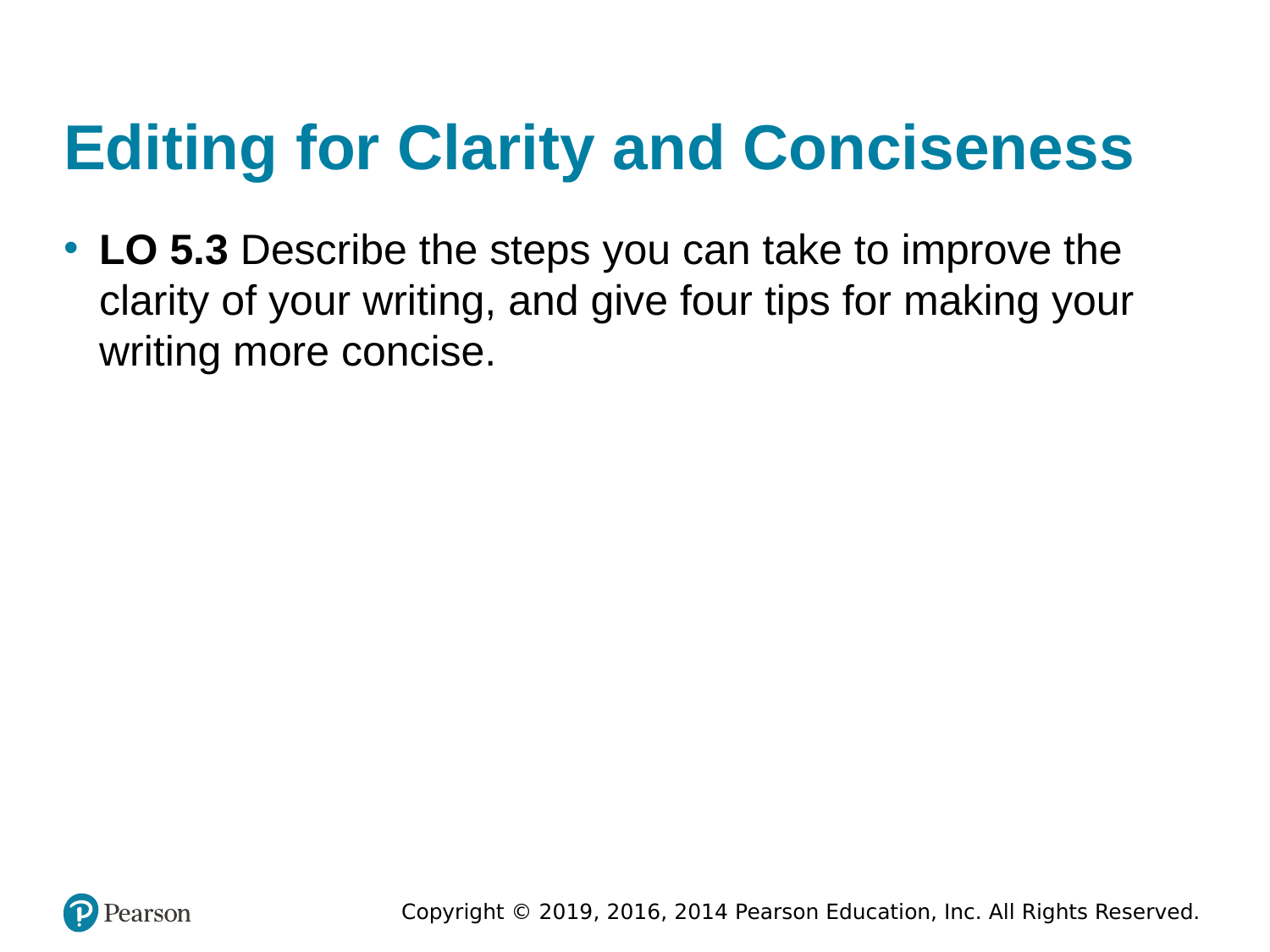

# Editing for Clarity and Conciseness
LO 5.3 Describe the steps you can take to improve the clarity of your writing, and give four tips for making your writing more concise.